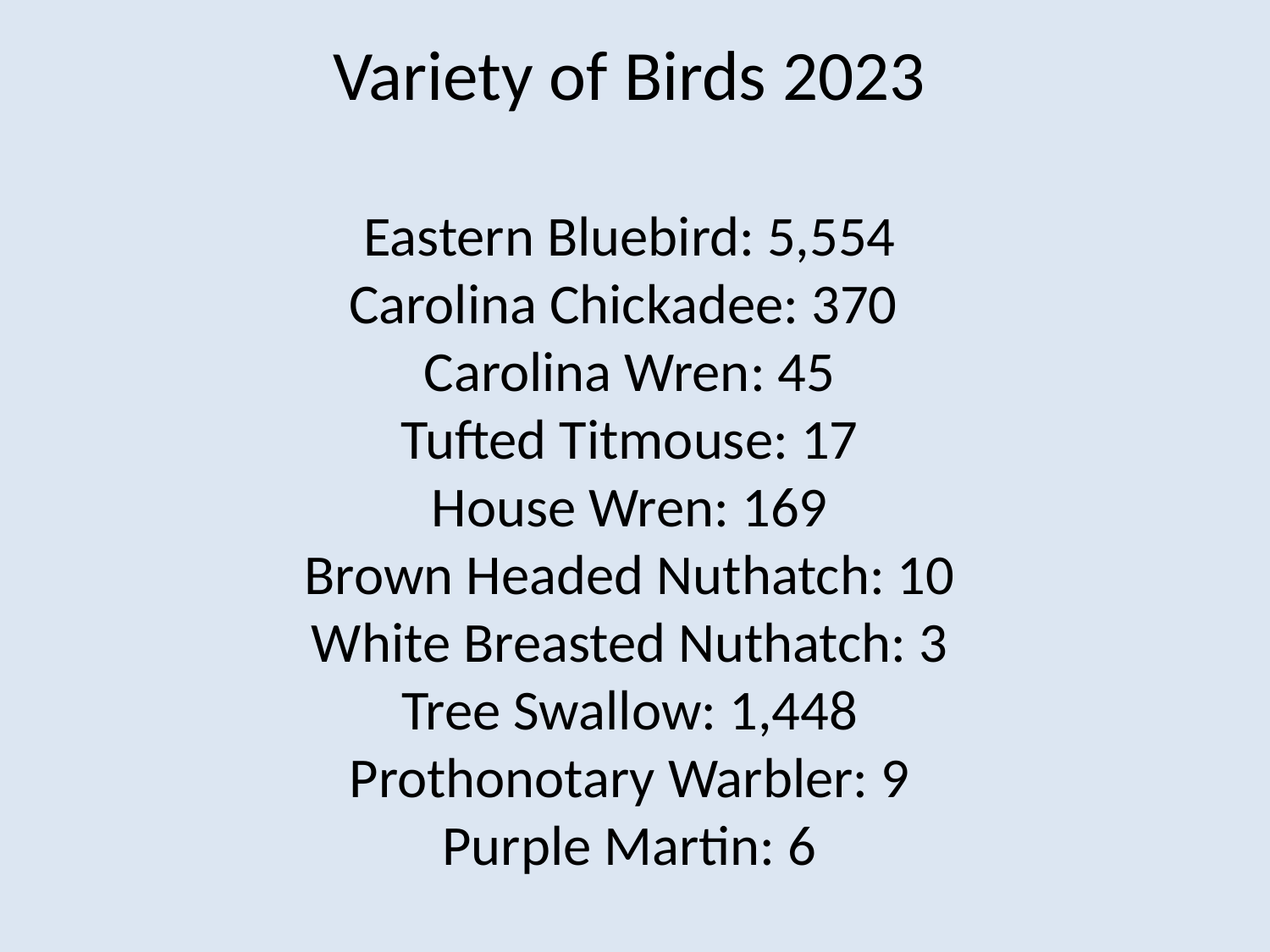

Variety of Birds 2023

Eastern Bluebird: 5,554
Carolina Chickadee: 370
Carolina Wren: 45
Tufted Titmouse: 17
House Wren: 169
Brown Headed Nuthatch: 10
White Breasted Nuthatch: 3
Tree Swallow: 1,448
Prothonotary Warbler: 9
Purple Martin: 6